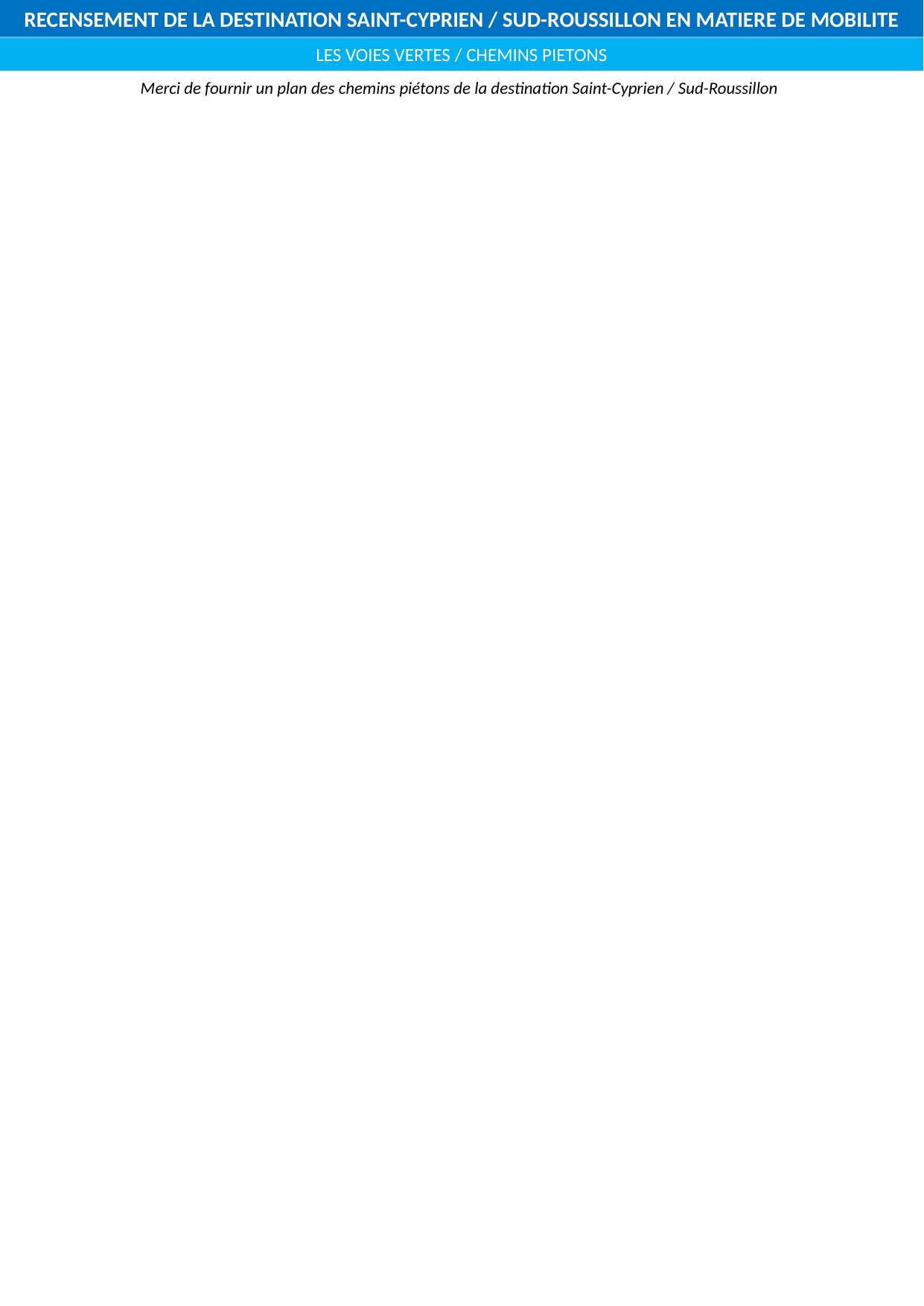

RECENSEMENT DE LA DESTINATION SAINT-CYPRIEN / SUD-ROUSSILLON EN MATIERE DE MOBILITE
LES VOIES VERTES / CHEMINS PIETONS
Merci de fournir un plan des chemins piétons de la destination Saint-Cyprien / Sud-Roussillon